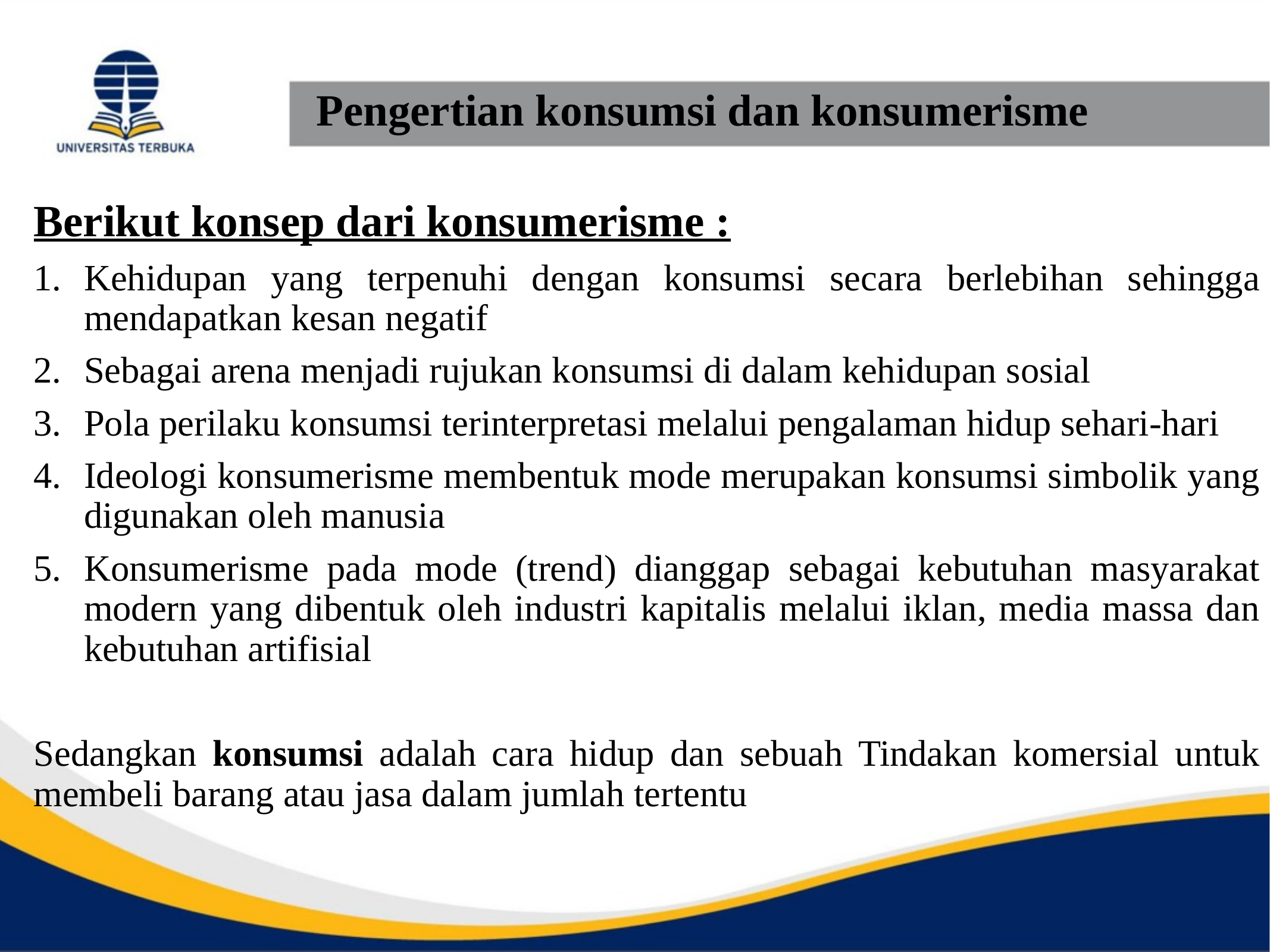

# Pengertian konsumsi dan konsumerisme
Berikut konsep dari konsumerisme :
Kehidupan yang terpenuhi dengan konsumsi secara berlebihan sehingga mendapatkan kesan negatif
Sebagai arena menjadi rujukan konsumsi di dalam kehidupan sosial
Pola perilaku konsumsi terinterpretasi melalui pengalaman hidup sehari-hari
Ideologi konsumerisme membentuk mode merupakan konsumsi simbolik yang digunakan oleh manusia
Konsumerisme pada mode (trend) dianggap sebagai kebutuhan masyarakat modern yang dibentuk oleh industri kapitalis melalui iklan, media massa dan kebutuhan artifisial

Sedangkan konsumsi adalah cara hidup dan sebuah Tindakan komersial untuk membeli barang atau jasa dalam jumlah tertentu